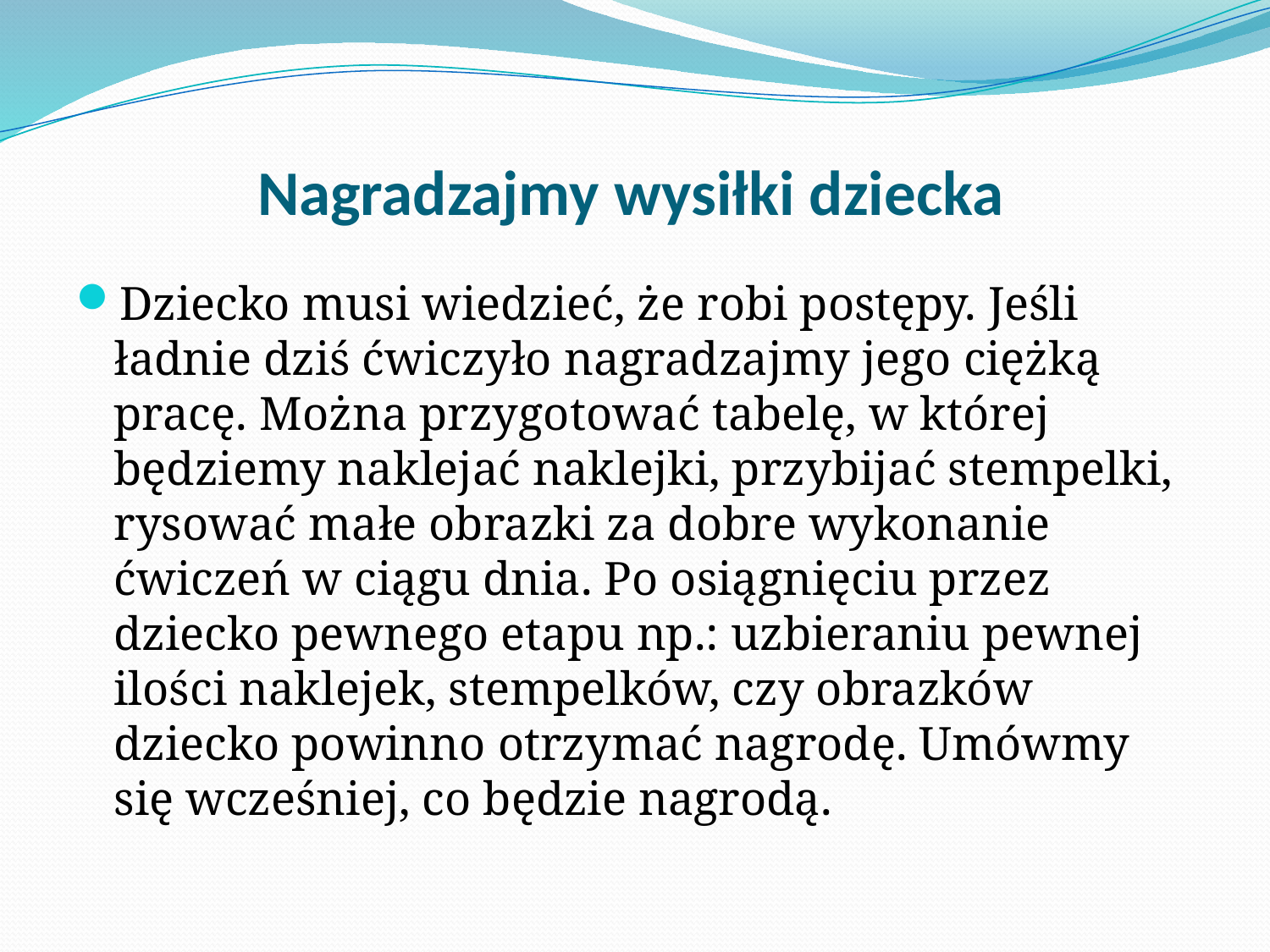

# Nagradzajmy wysiłki dziecka
Dziecko musi wiedzieć, że robi postępy. Jeśli ładnie dziś ćwiczyło nagradzajmy jego ciężką pracę. Można przygotować tabelę, w której będziemy naklejać naklejki, przybijać stempelki, rysować małe obrazki za dobre wykonanie ćwiczeń w ciągu dnia. Po osiągnięciu przez dziecko pewnego etapu np.: uzbieraniu pewnej ilości naklejek, stempelków, czy obrazków dziecko powinno otrzymać nagrodę. Umówmy się wcześniej, co będzie nagrodą.